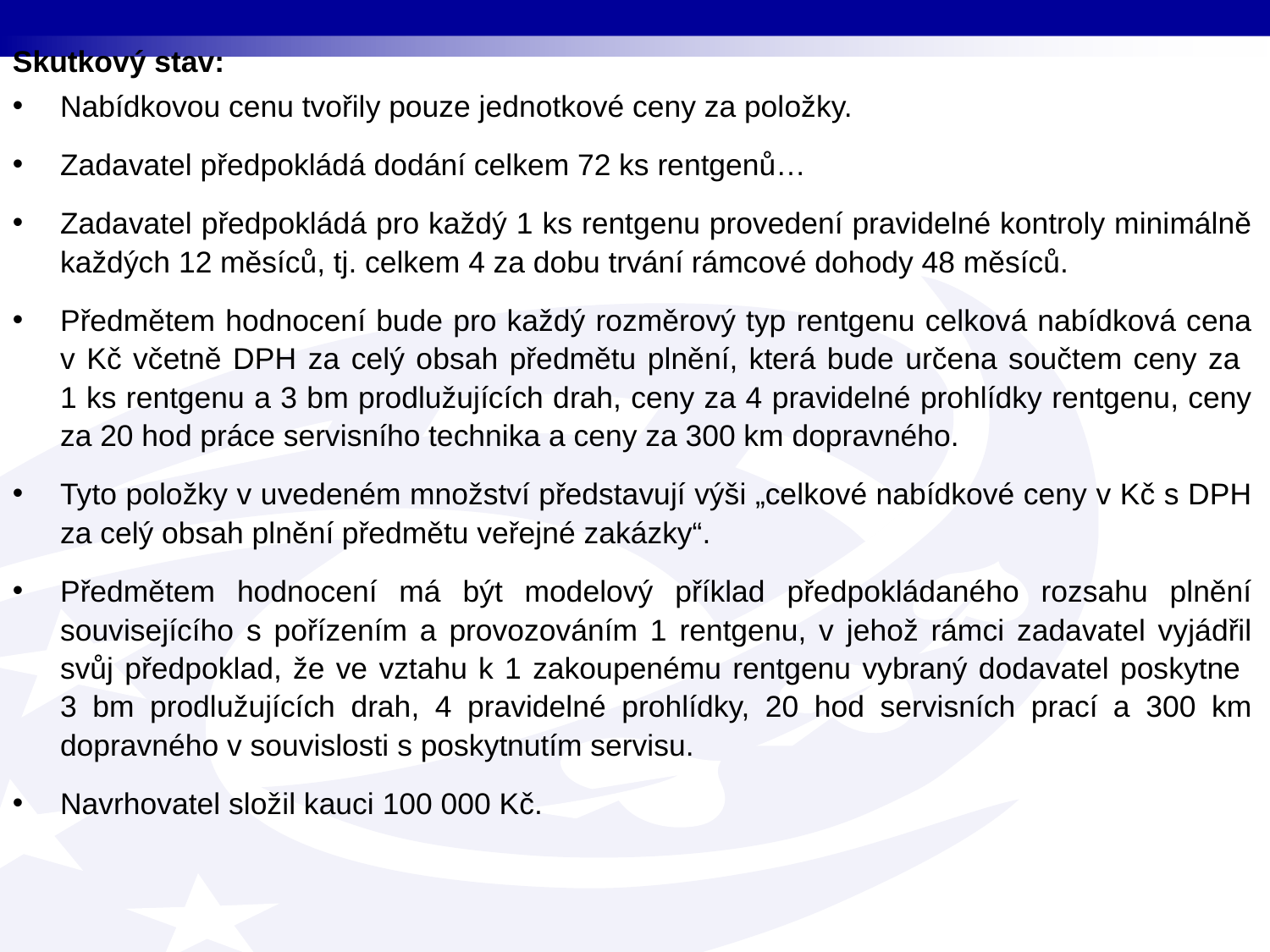

Skutkový stav:
Nabídkovou cenu tvořily pouze jednotkové ceny za položky.
Zadavatel předpokládá dodání celkem 72 ks rentgenů…
Zadavatel předpokládá pro každý 1 ks rentgenu provedení pravidelné kontroly minimálně každých 12 měsíců, tj. celkem 4 za dobu trvání rámcové dohody 48 měsíců.
Předmětem hodnocení bude pro každý rozměrový typ rentgenu celková nabídková cena v Kč včetně DPH za celý obsah předmětu plnění, která bude určena součtem ceny za
1 ks rentgenu a 3 bm prodlužujících drah, ceny za 4 pravidelné prohlídky rentgenu, ceny za 20 hod práce servisního technika a ceny za 300 km dopravného.
Tyto položky v uvedeném množství představují výši „celkové nabídkové ceny v Kč s DPH za celý obsah plnění předmětu veřejné zakázky“.
Předmětem hodnocení má být modelový příklad předpokládaného rozsahu plnění souvisejícího s pořízením a provozováním 1 rentgenu, v jehož rámci zadavatel vyjádřil svůj předpoklad, že ve vztahu k 1 zakoupenému rentgenu vybraný dodavatel poskytne
3 bm prodlužujících drah, 4 pravidelné prohlídky, 20 hod servisních prací a 300 km dopravného v souvislosti s poskytnutím servisu.
Navrhovatel složil kauci 100 000 Kč.